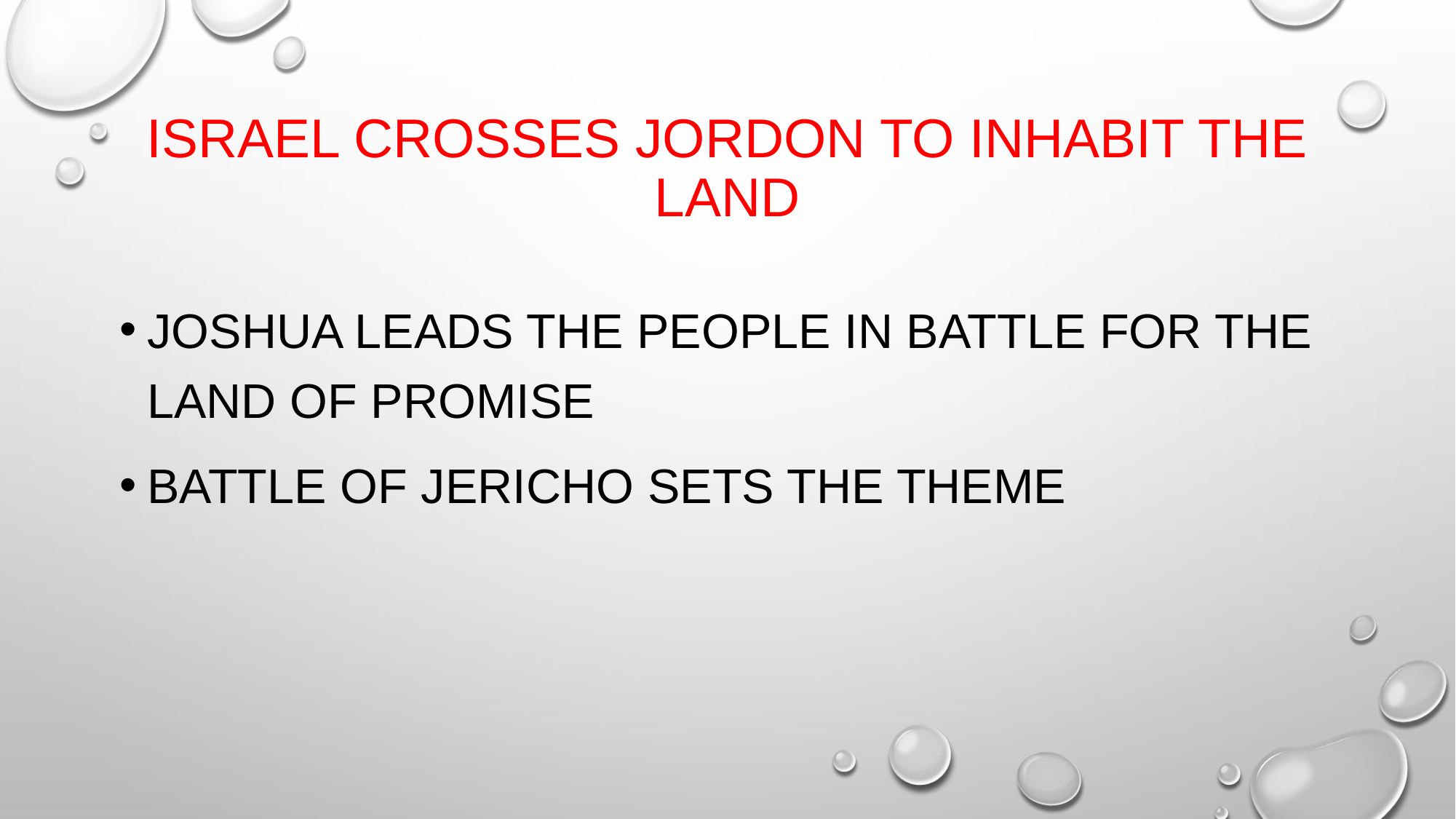

# Israel Crosses Jordon to inhabit the land
Joshua leads the people in battle for the land of promise
Battle of Jericho sets the theme